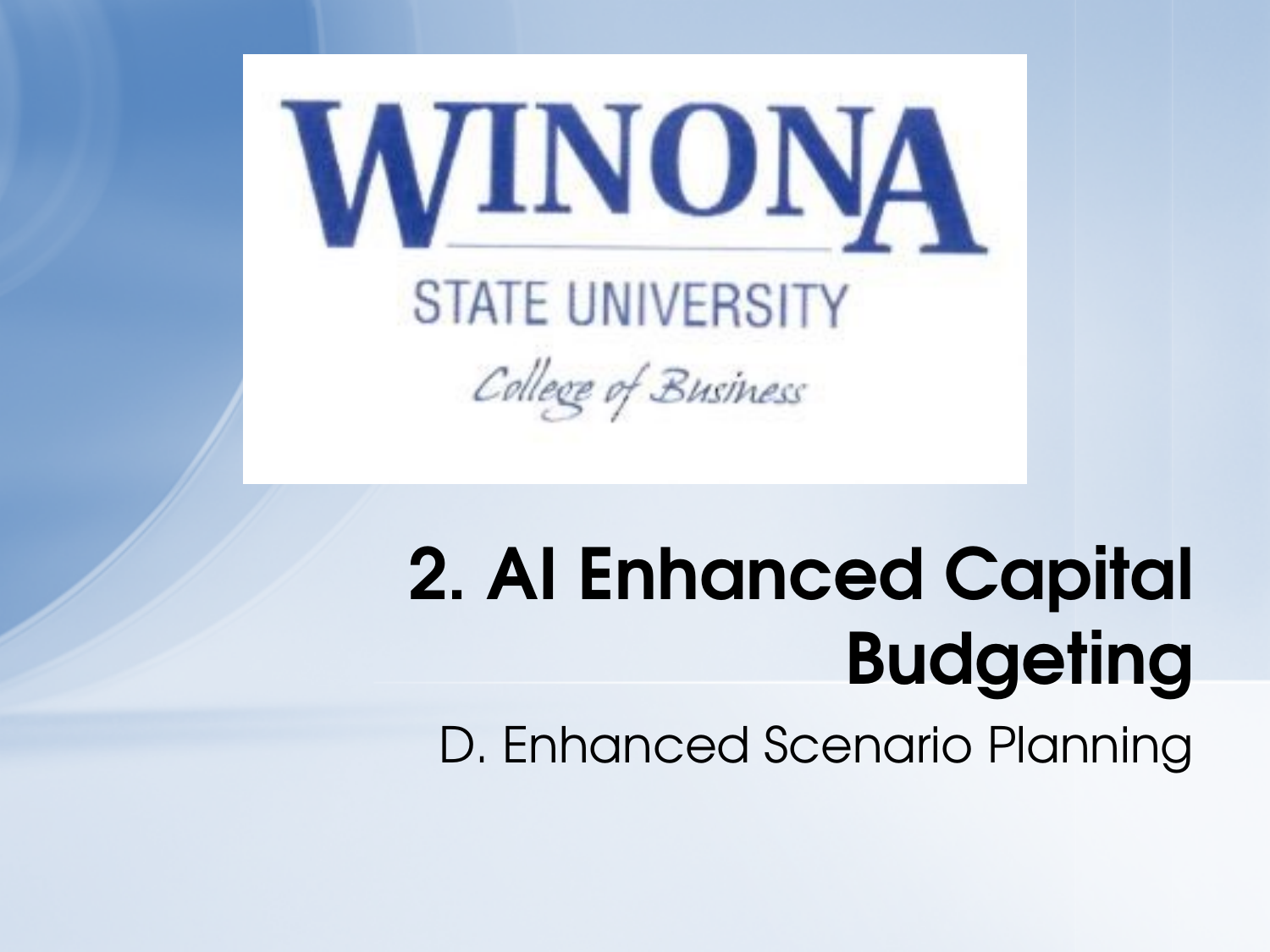

# 2. AI Enhanced Capital Budgeting
D. Enhanced Scenario Planning